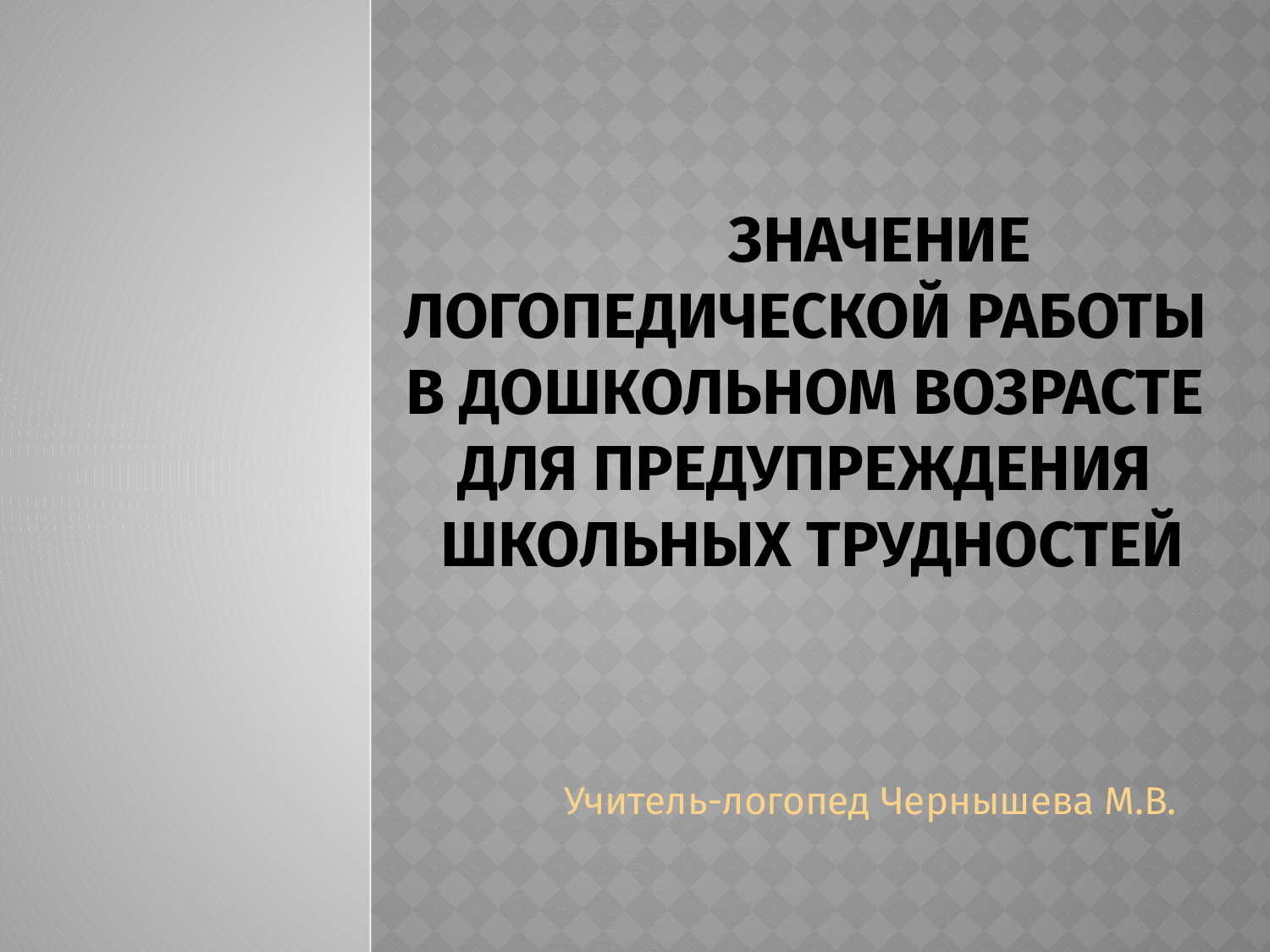

# Значение логопедической работы в дошкольном возрасте для предупреждения школьных трудностей
      Учитель-логопед Чернышева М.В.